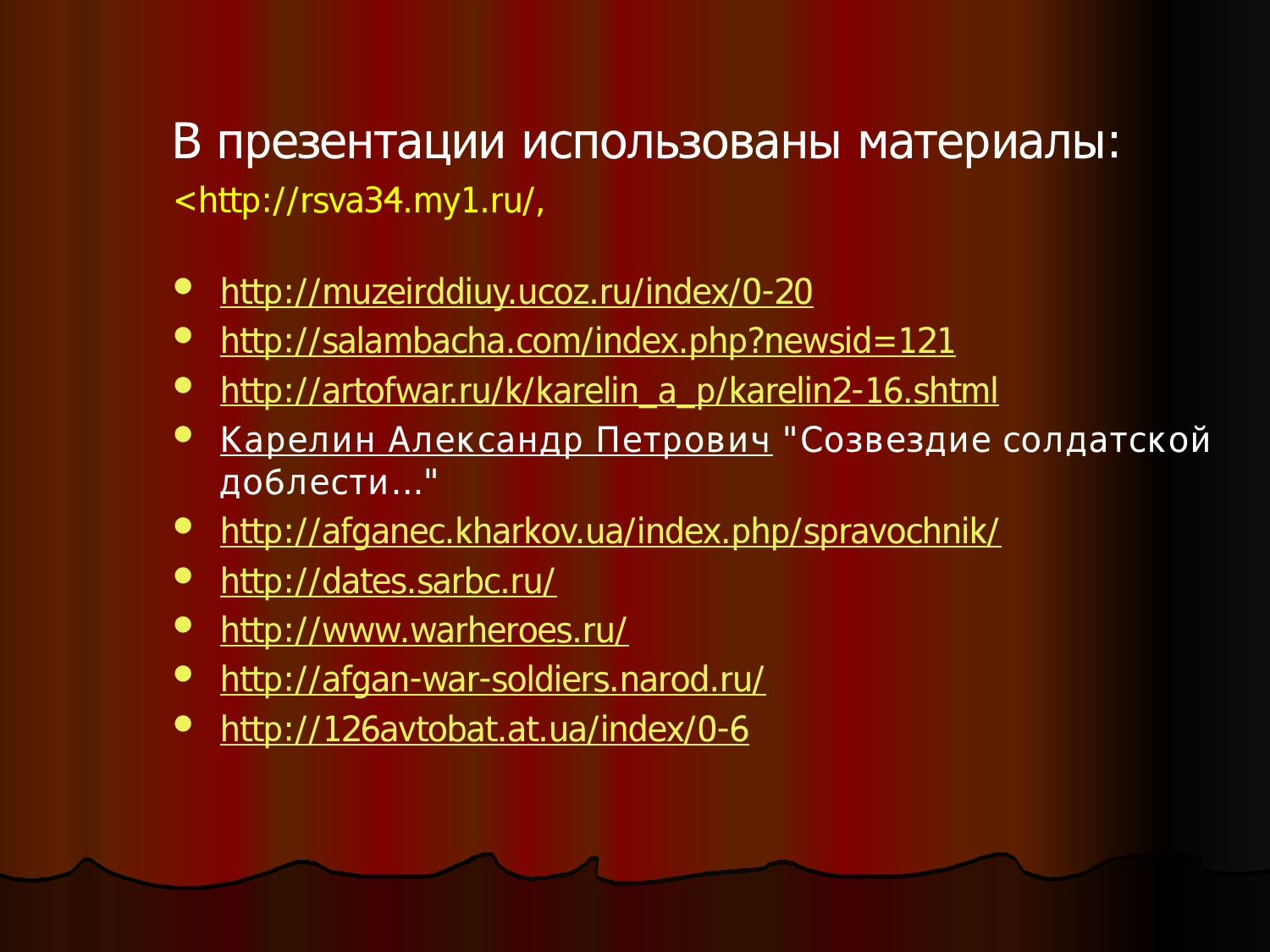

В презентации использованы материалы:
<http://rsva34.my1.ru/,
http://muzeirddiuy.ucoz.ru/index/0-20
http://salambacha.com/index.php?newsid=121
http://artofwar.ru/k/karelin_a_p/karelin2-16.shtml
Карелин Александр Петрович "Созвездие солдатской доблести..."
http://afganec.kharkov.ua/index.php/spravochnik/
http://dates.sarbc.ru/
http://www.warheroes.ru/
http://afgan-war-soldiers.narod.ru/
http://126avtobat.at.ua/index/0-6